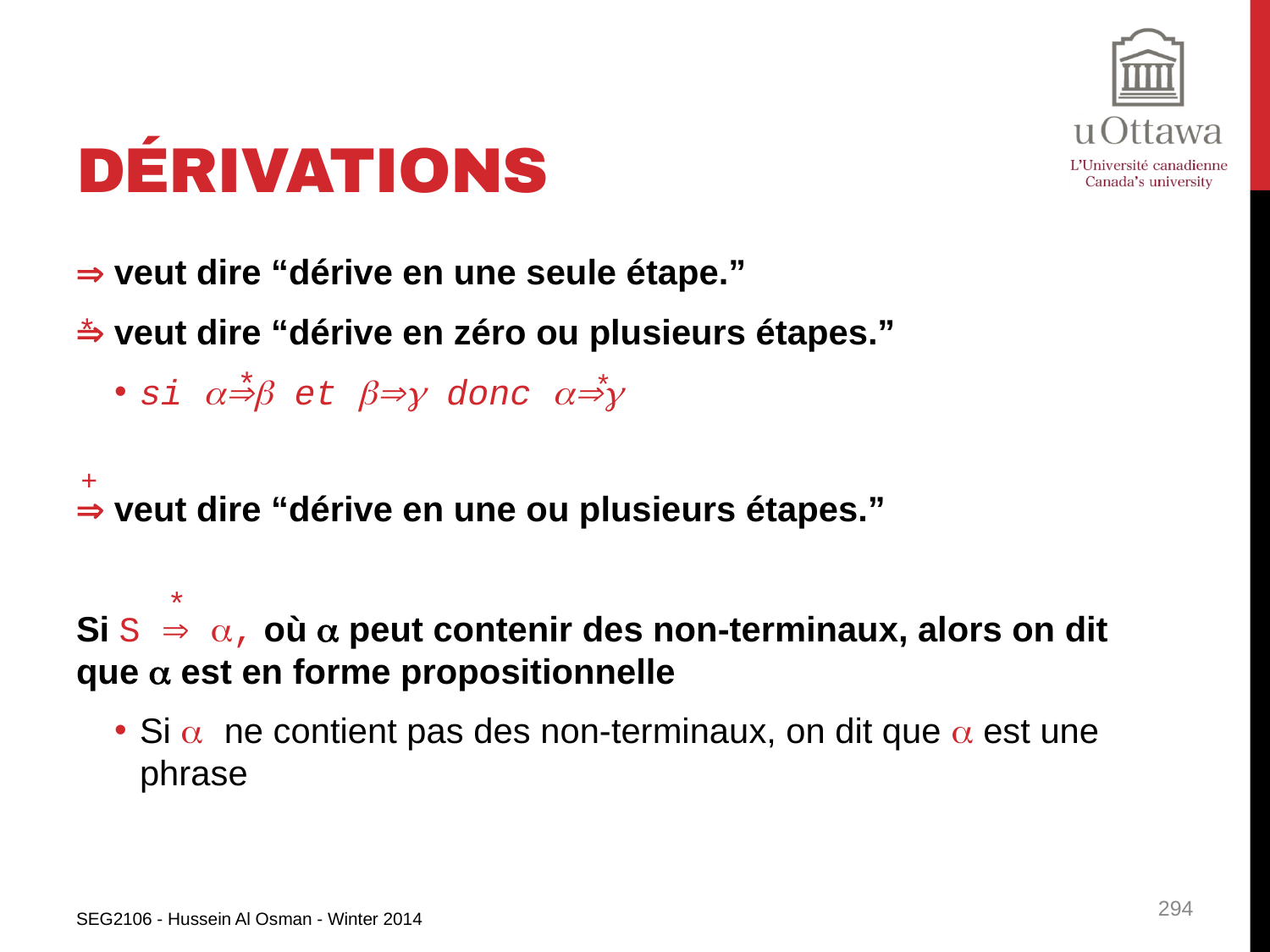

# Dérivations
⇒ veut dire “dérive en une seule étape.”
⇒ veut dire “dérive en zéro ou plusieurs étapes.”
si α⇒β et β⇒γ donc α⇒γ

⇒ veut dire “dérive en une ou plusieurs étapes.”

Si S ⇒ α, où α peut contenir des non-terminaux, alors on dit que α est en forme propositionnelle
Si α ne contient pas des non-terminaux, on dit que α est une phrase
*
*
*
+
*
SEG2106 - Hussein Al Osman - Winter 2014
294